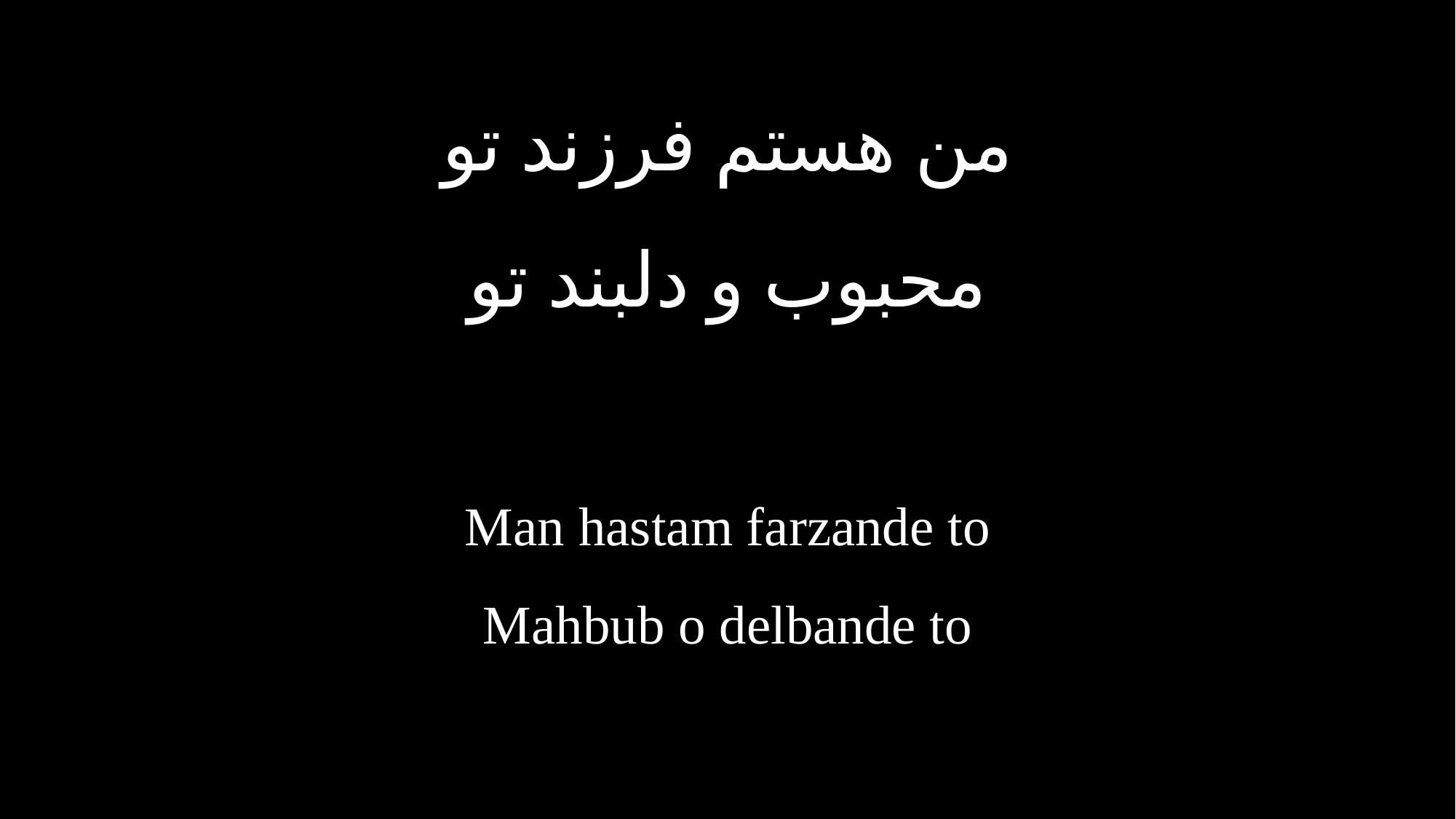

من هستم فرزند تو
محبوب و دلبند تو

Man hastam farzande to
Mahbub o delbande to